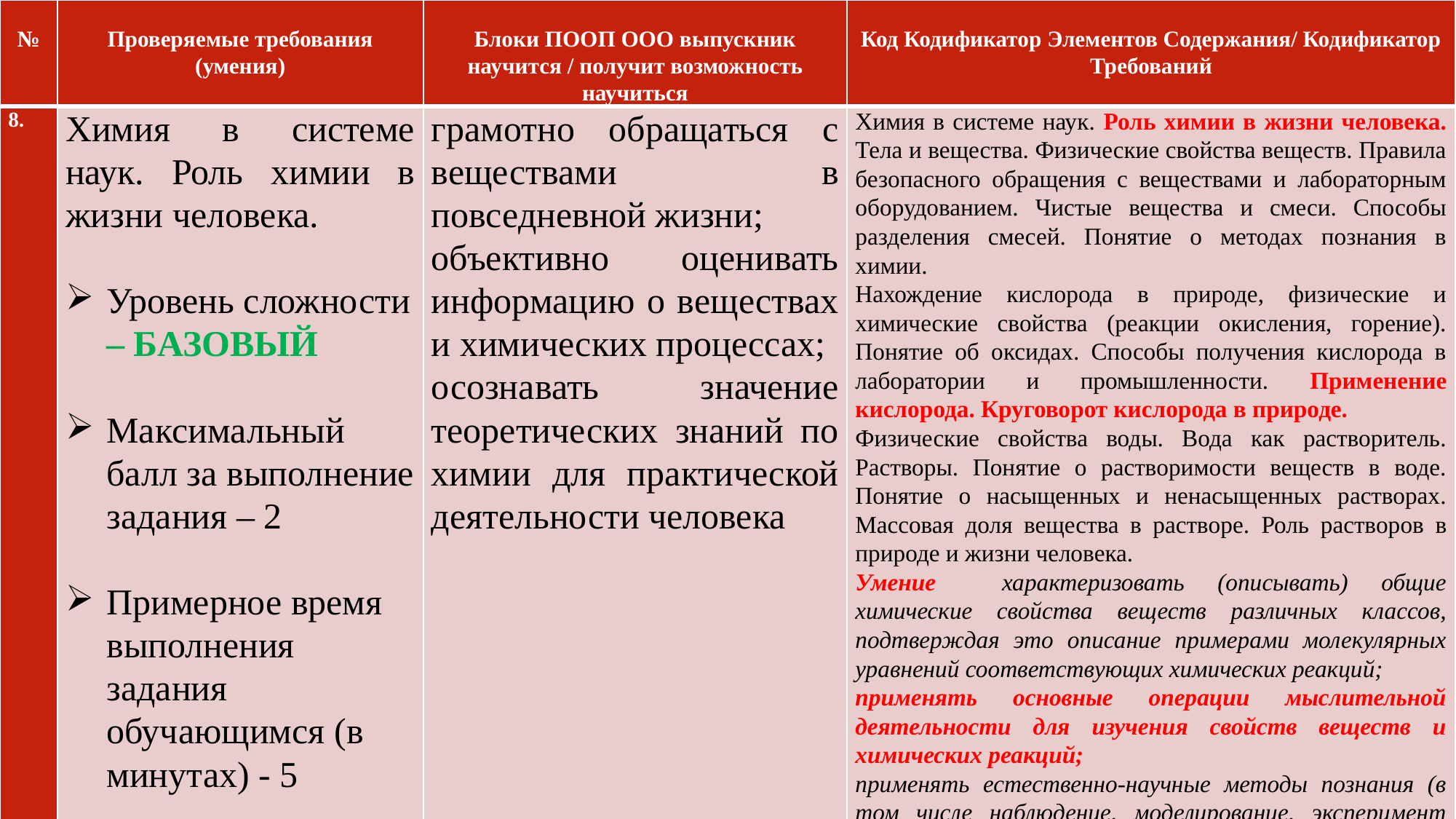

| № | Проверяемые требования (умения) | Блоки ПООП ООО выпускник научится / получит возможность научиться | Код Кодификатор Элементов Содержания/ Кодификатор Требований |
| --- | --- | --- | --- |
| 8. | Химия в системе наук. Роль химии в жизни человека.   Уровень сложности – БАЗОВЫЙ   Максимальный балл за выполнение задания – 2   Примерное время выполнения задания обучающимся (в минутах) - 5 | грамотно обращаться с веществами в повседневной жизни; объективно оценивать информацию о веществах и химических процессах; осознавать значение теоретических знаний по химии для практической деятельности человека | Химия в системе наук. Роль химии в жизни человека. Тела и вещества. Физические свойства веществ. Правила безопасного обращения с веществами и лабораторным оборудованием. Чистые вещества и смеси. Способы разделения смесей. Понятие о методах познания в химии. Нахождение кислорода в природе, физические и химические свойства (реакции окисления, горение). Понятие об оксидах. Способы получения кислорода в лаборатории и промышленности. Применение кислорода. Круговорот кислорода в природе. Физические свойства воды. Вода как растворитель. Растворы. Понятие о растворимости веществ в воде. Понятие о насыщенных и ненасыщенных растворах. Массовая доля вещества в растворе. Роль растворов в природе и жизни человека. Умение характеризовать (описывать) общие химические свойства веществ различных классов, подтверждая это описание примерами молекулярных уравнений соответствующих химических реакций; применять основные операции мыслительной деятельности для изучения свойств веществ и химических реакций; применять естественно-научные методы познания (в том числе наблюдение, моделирование, эксперимент (реальный и мысленный); |
#